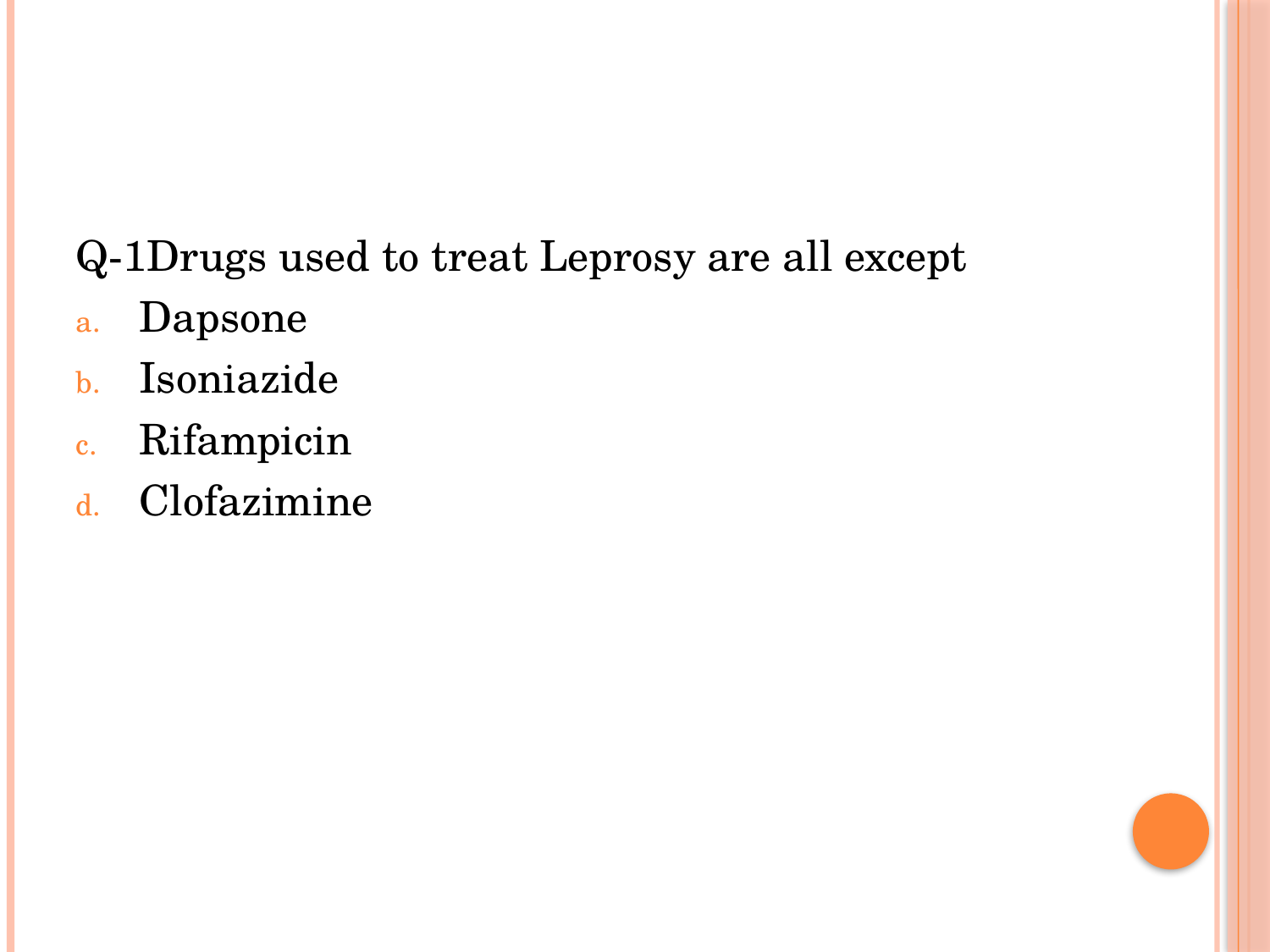

#
Q-1Drugs used to treat Leprosy are all except
Dapsone
Isoniazide
Rifampicin
Clofazimine